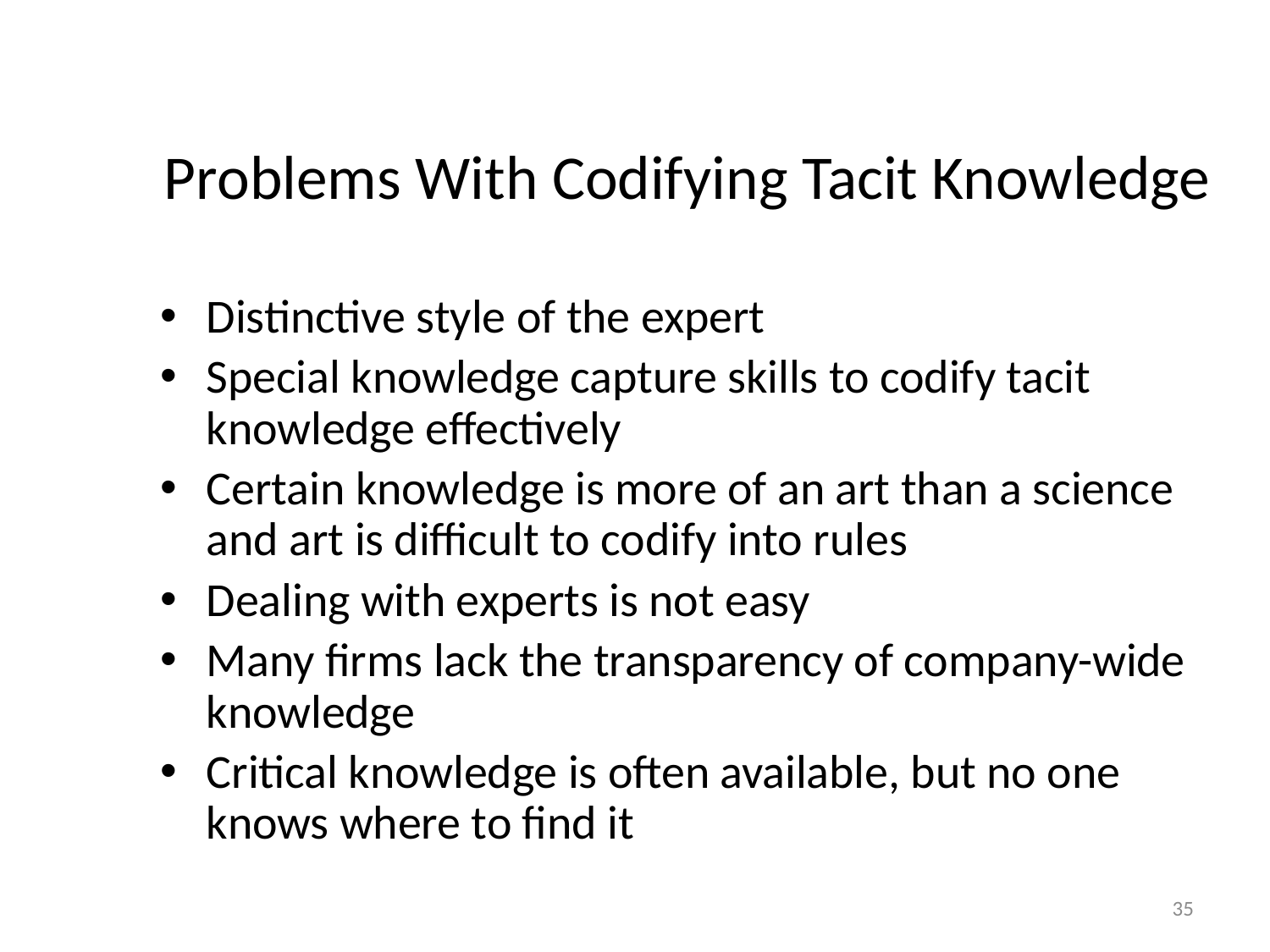

# Problems With Codifying Tacit Knowledge
Distinctive style of the expert
Special knowledge capture skills to codify tacit knowledge effectively
Certain knowledge is more of an art than a science and art is difficult to codify into rules
Dealing with experts is not easy
Many firms lack the transparency of company-wide knowledge
Critical knowledge is often available, but no one knows where to find it
35